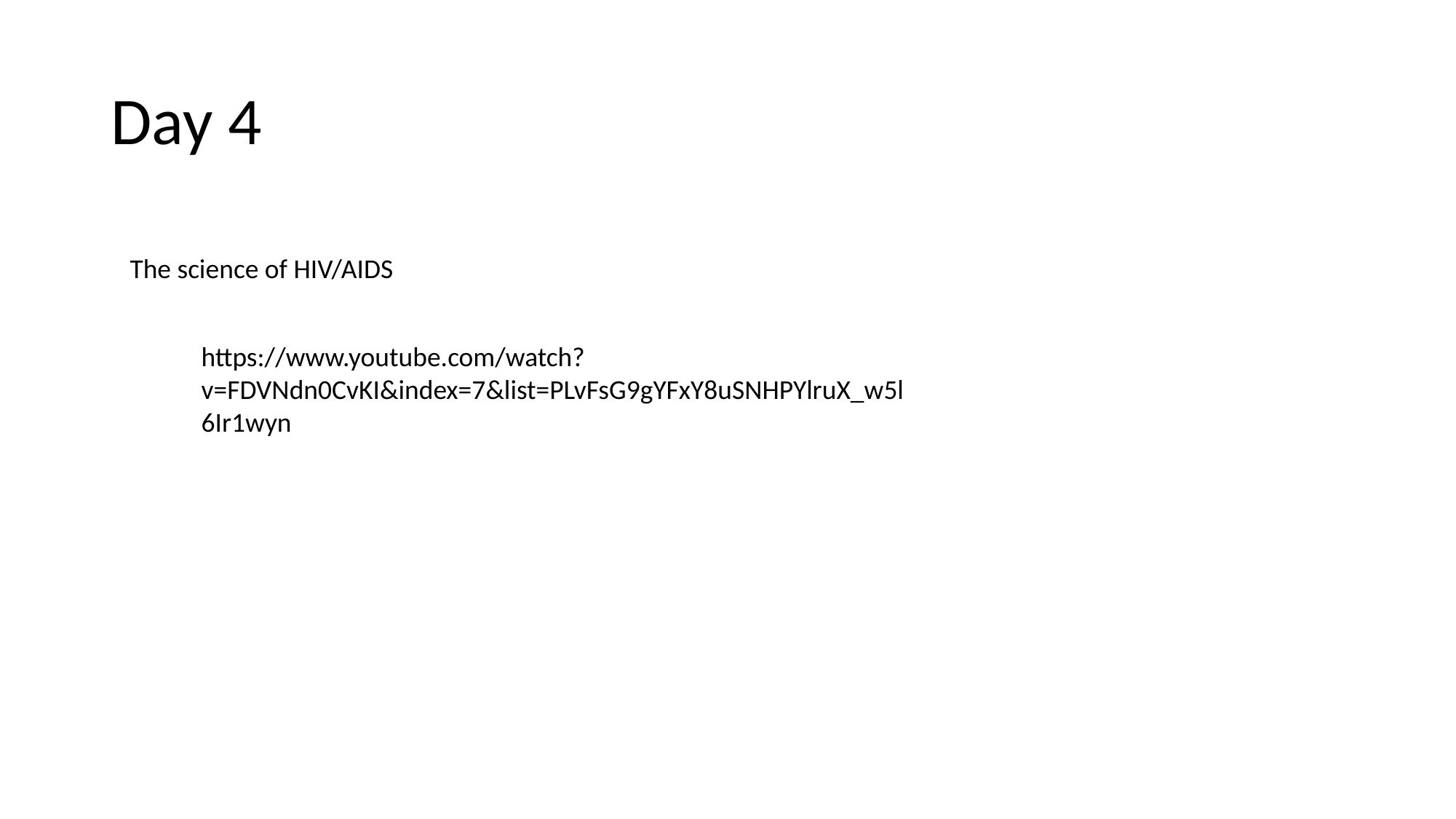

# Day 4
The science of HIV/AIDS
https://www.youtube.com/watch?v=FDVNdn0CvKI&index=7&list=PLvFsG9gYFxY8uSNHPYlruX_w5l6Ir1wyn